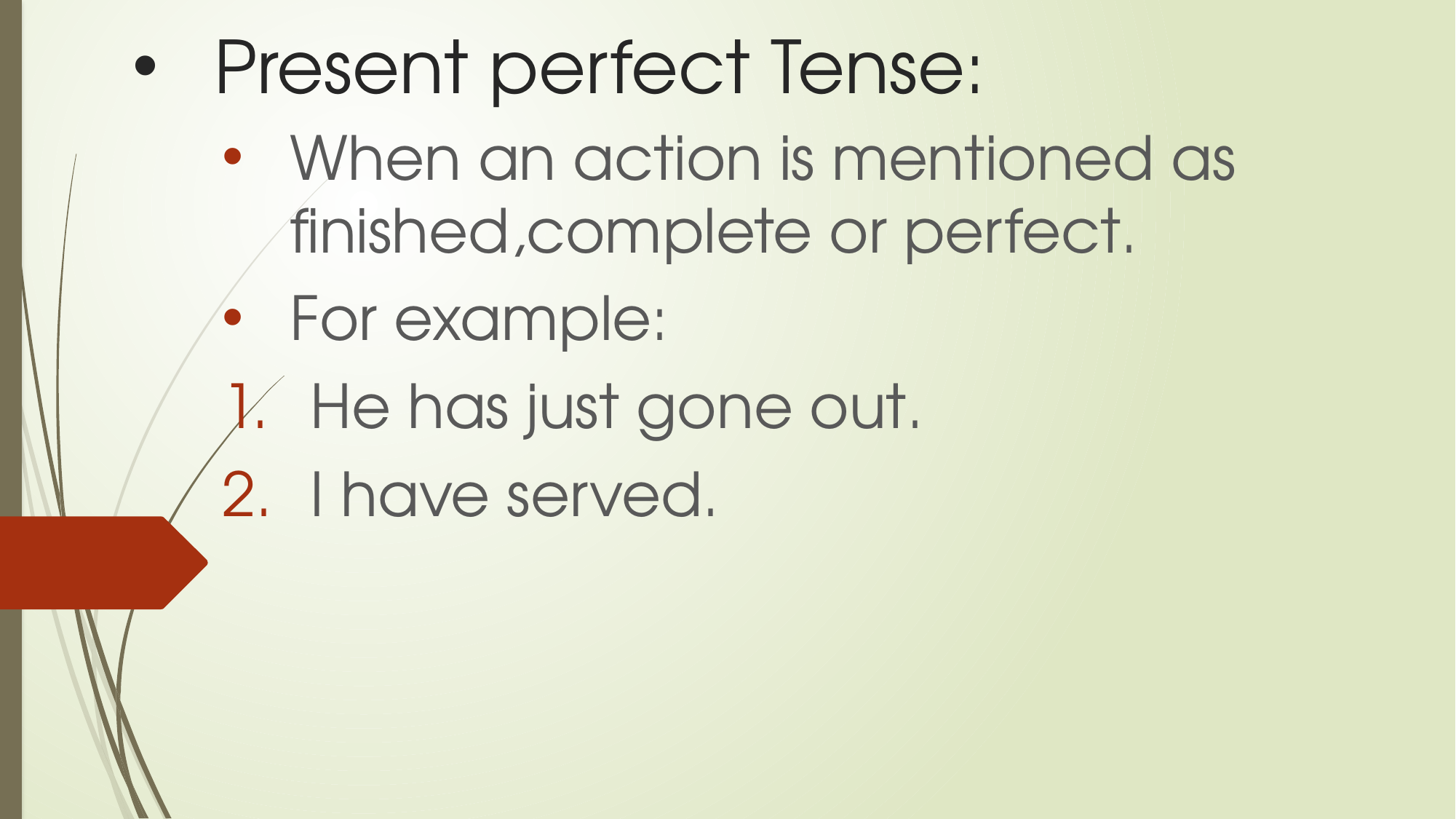

# Present perfect Tense:
When an action is mentioned as finished,complete or perfect.
For example:
He has just gone out.
I have served.